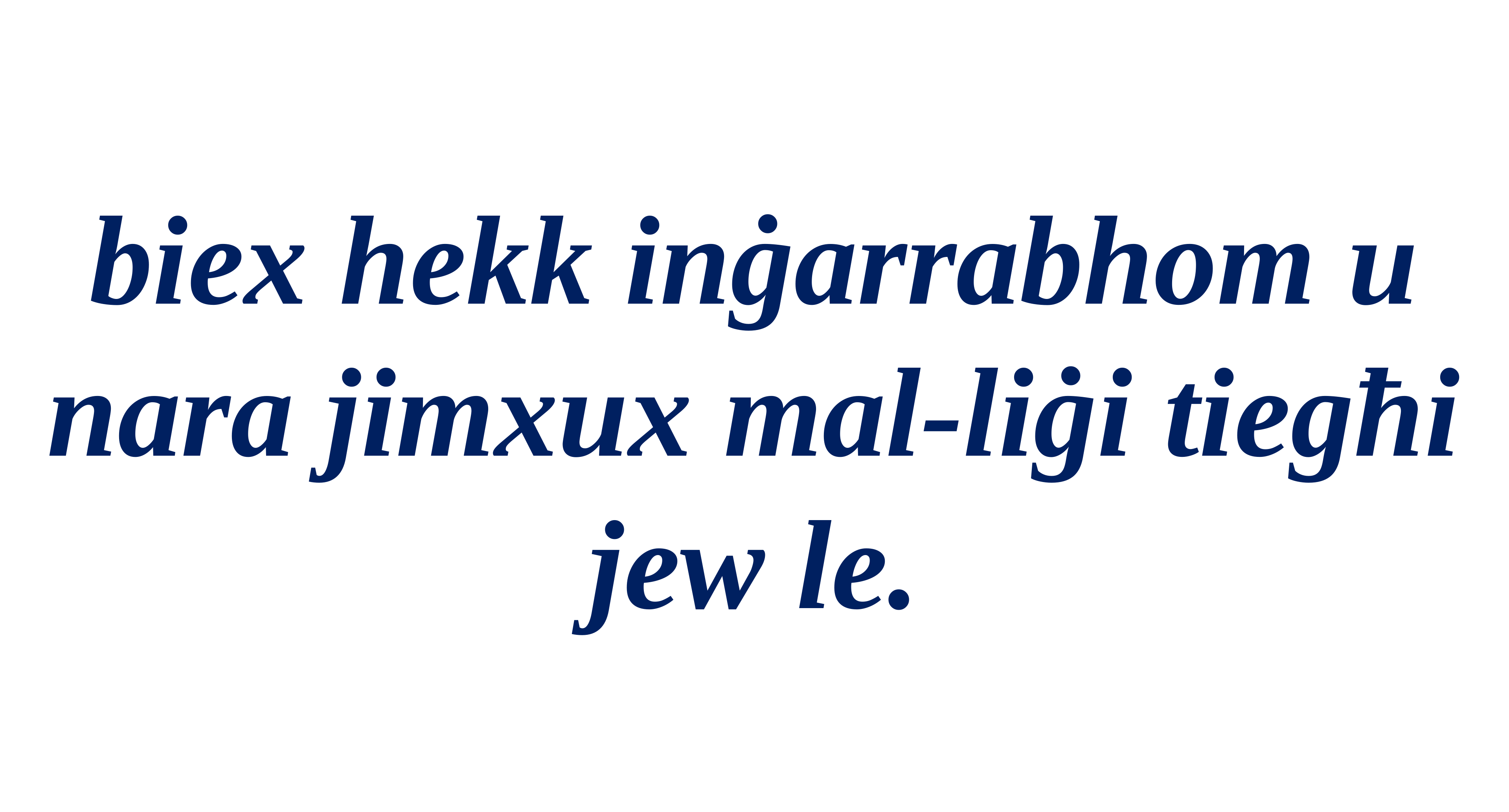

biex hekk inġarrabhom u nara jimxux mal-liġi tiegħi jew le.